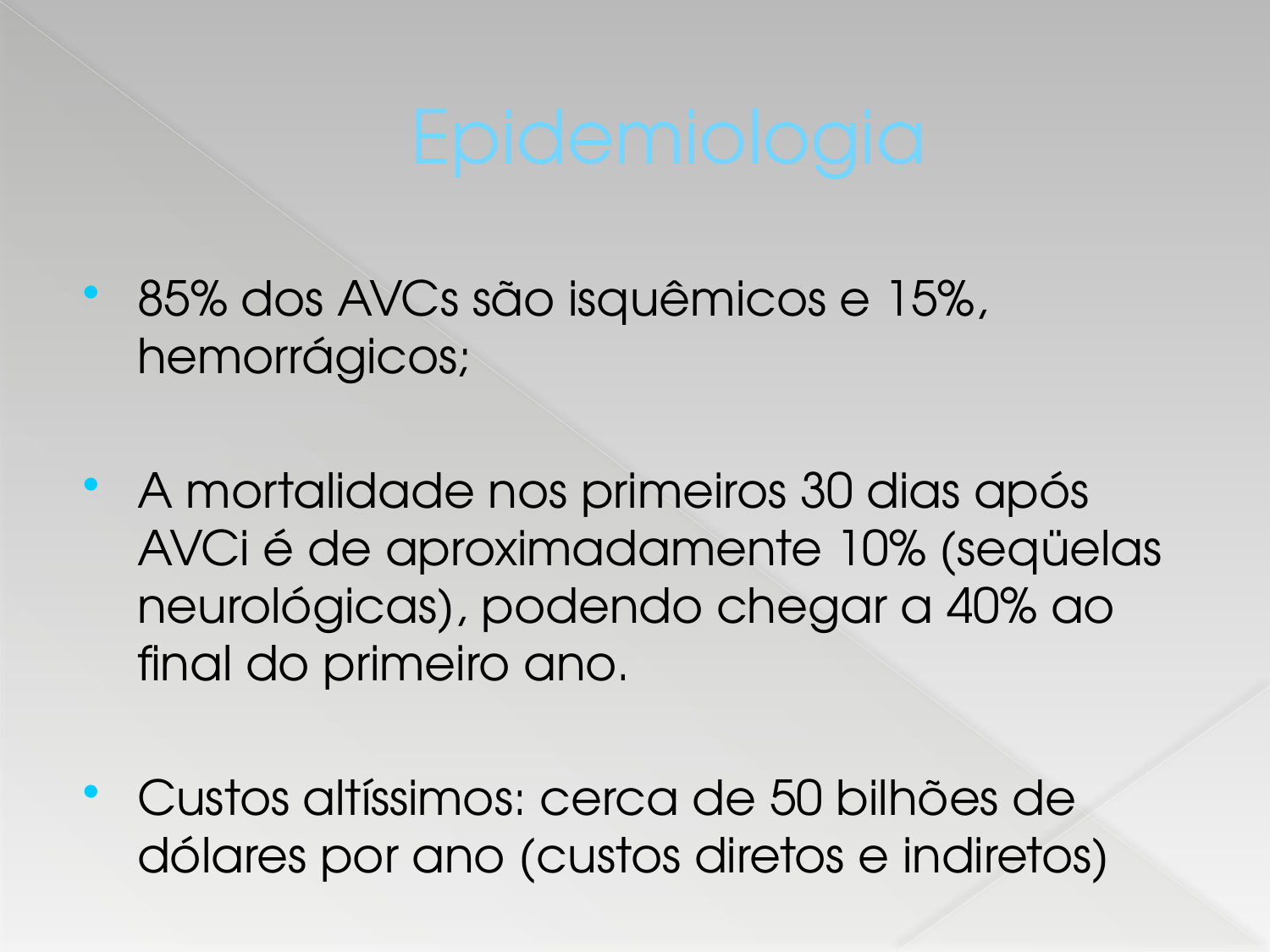

# Epidemiologia
85% dos AVCs são isquêmicos e 15%, hemorrágicos;

A mortalidade nos primeiros 30 dias após AVCi é de aproximadamente 10% (seqüelas neurológicas), podendo chegar a 40% ao final do primeiro ano.

Custos altíssimos: cerca de 50 bilhões de dólares por ano (custos diretos e indiretos)